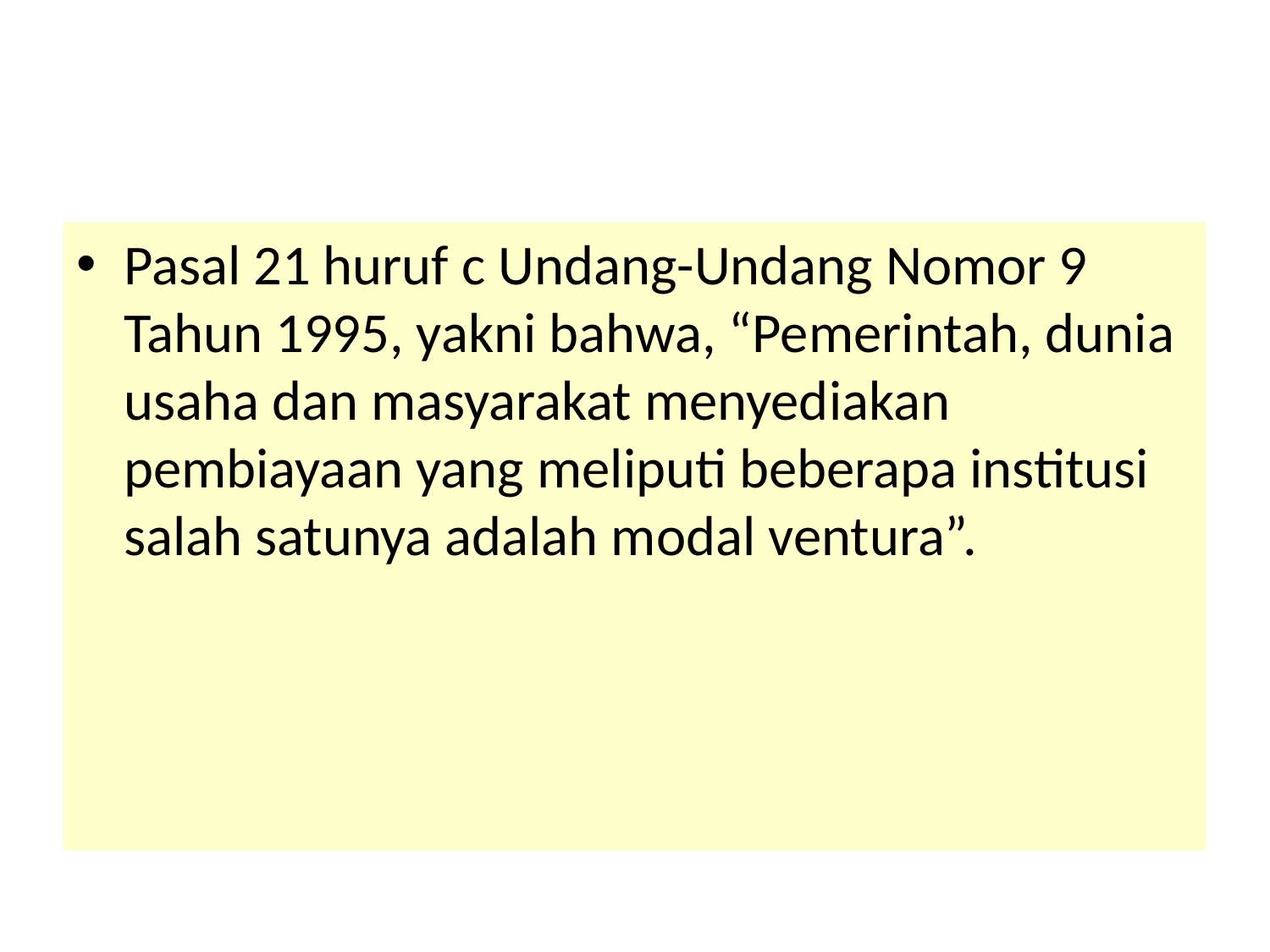

#
Pasal 21 huruf c Undang-Undang Nomor 9 Tahun 1995, yakni bahwa, “Pemerintah, dunia usaha dan masyarakat menyediakan pembiayaan yang meliputi beberapa institusi salah satunya adalah modal ventura”.